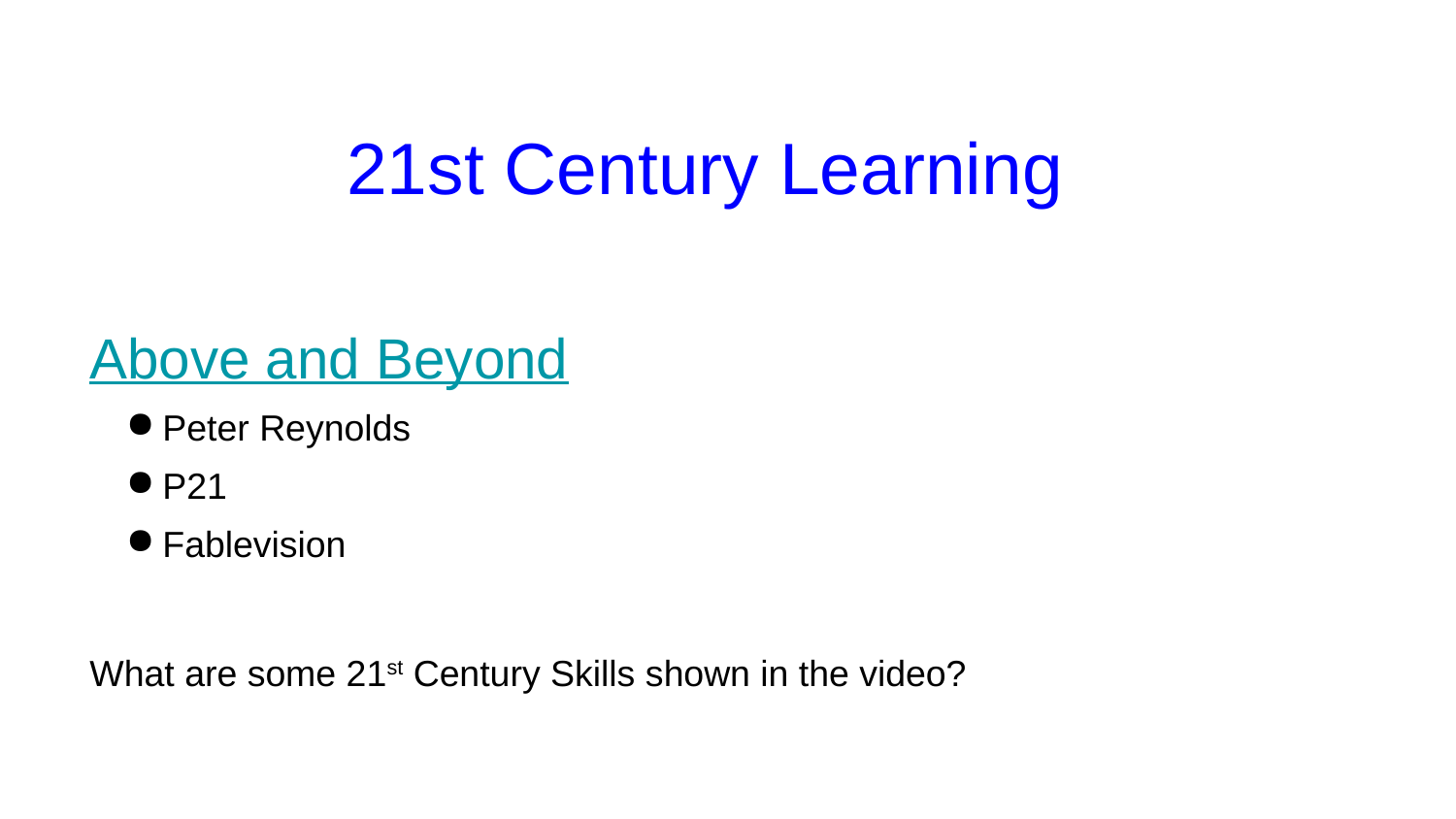

# 21st Century Learning
Above and Beyond
Peter Reynolds
P21
Fablevision

What are some 21st Century Skills shown in the video?